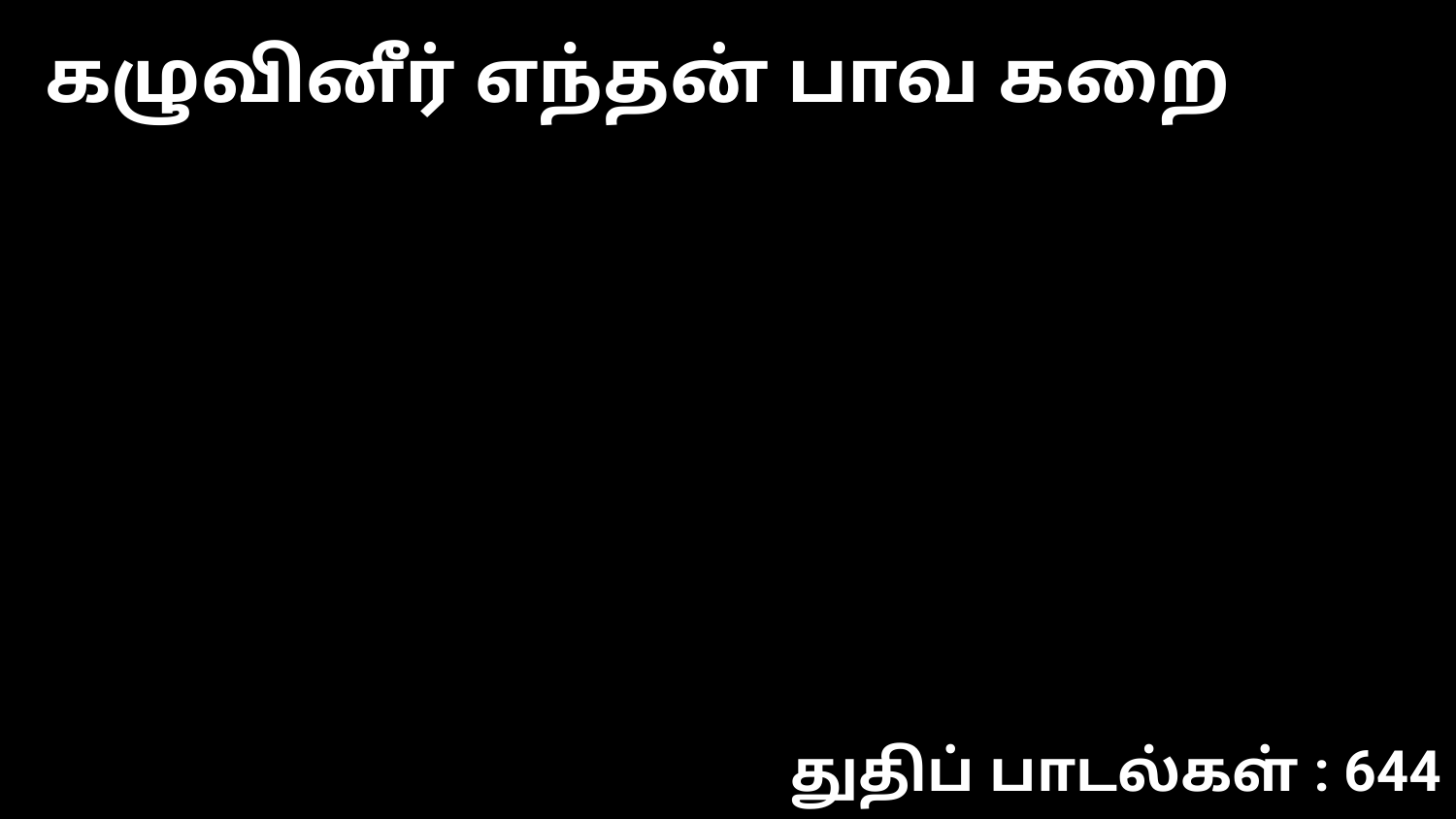

கழுவினீர் எந்தன் பாவ கறை
துதிப் பாடல்கள் : 644